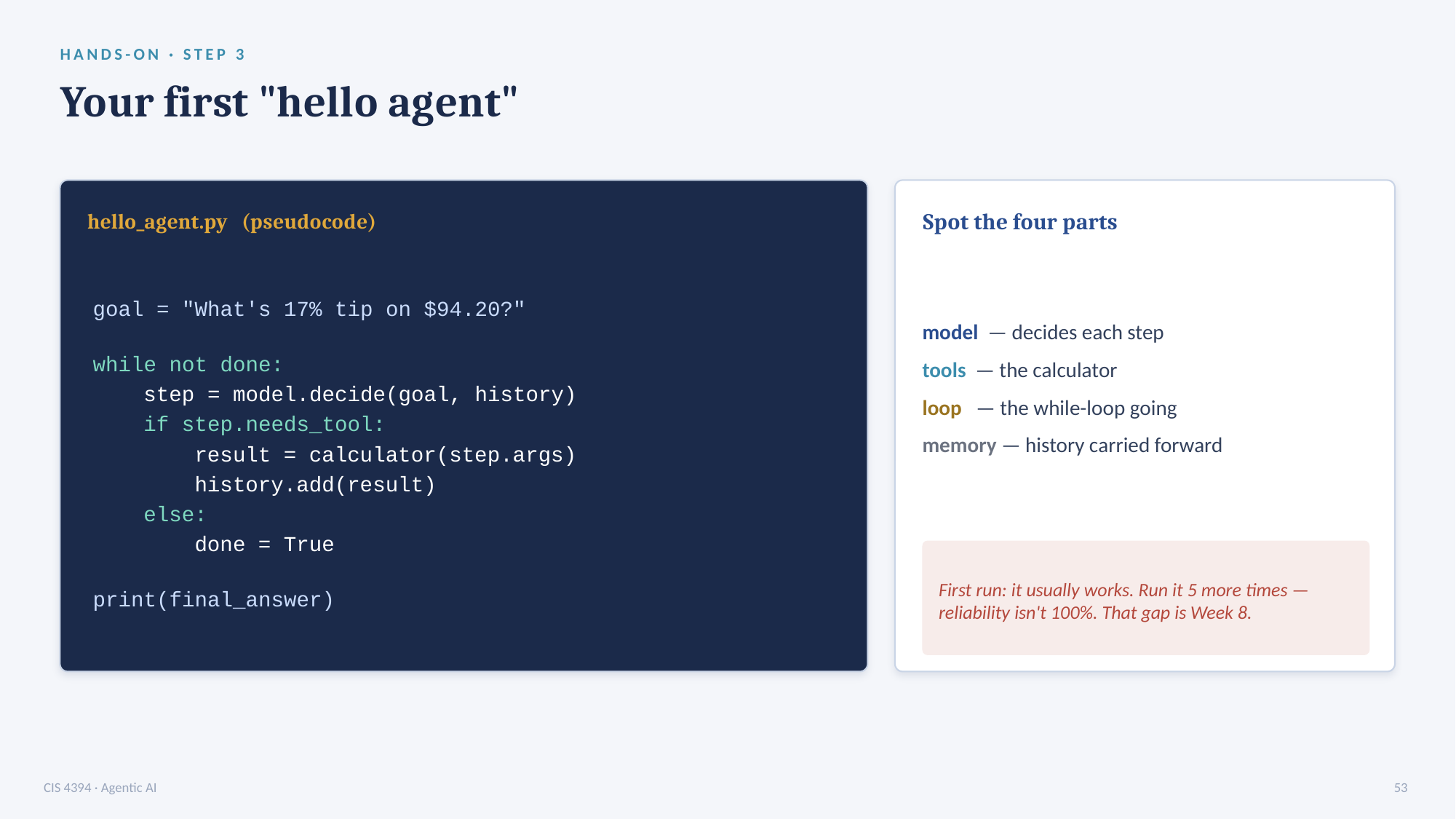

HANDS-ON · STEP 3
Your first "hello agent"

hello_agent.py   (pseudocode)
Spot the four parts
goal = "What's 17% tip on $94.20?"

while not done:
    step = model.decide(goal, history)
    if step.needs_tool:
        result = calculator(step.args)
        history.add(result)
    else:
        done = True

print(final_answer)
model  — decides each step
tools  — the calculator
loop   — the while-loop going
memory — history carried forward

First run: it usually works. Run it 5 more times — reliability isn't 100%. That gap is Week 8.
CIS 4394 · Agentic AI
53